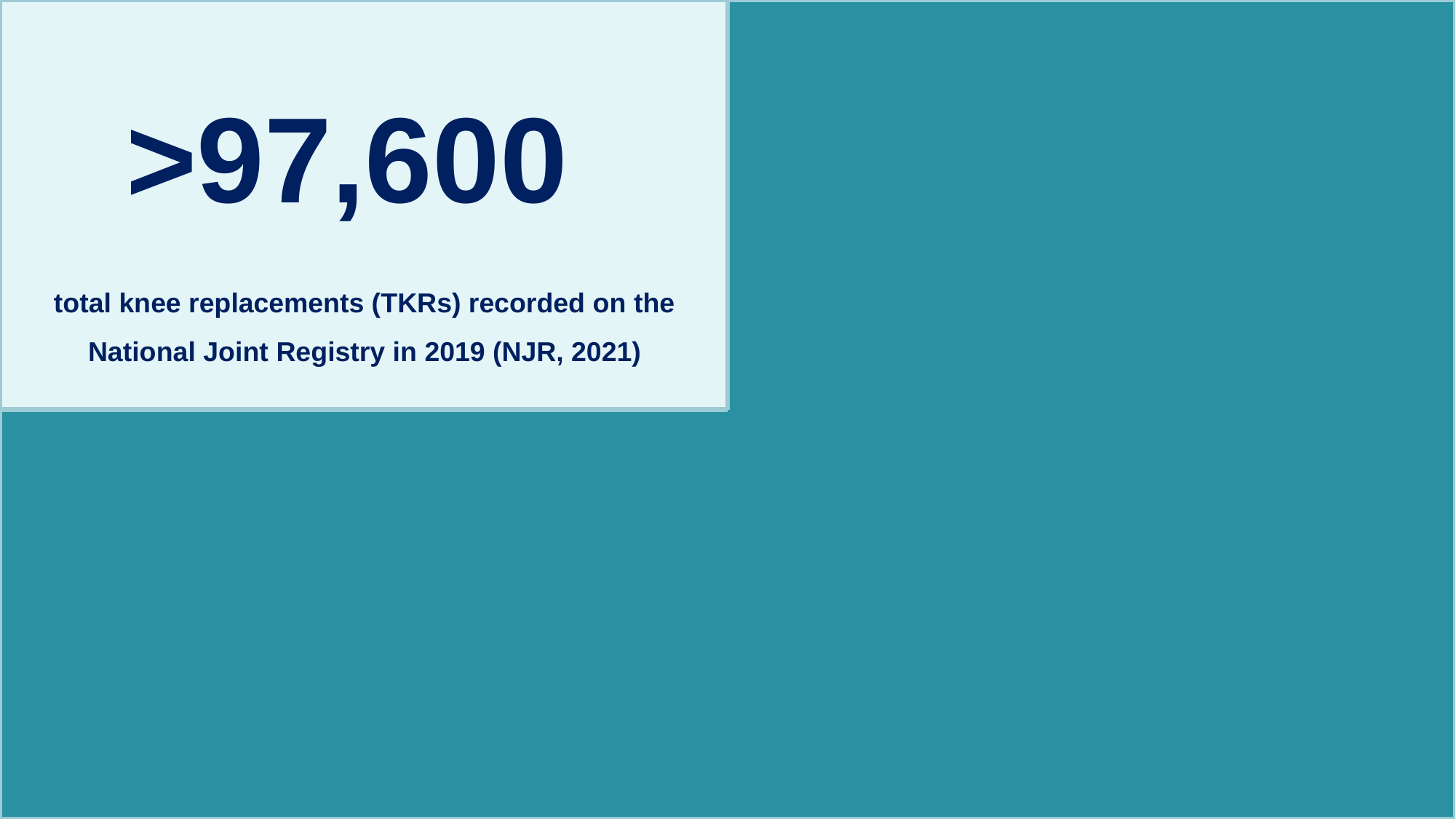

>97,600
total knee replacements (TKRs) recorded on the National Joint Registry in 2019 (NJR, 2021)